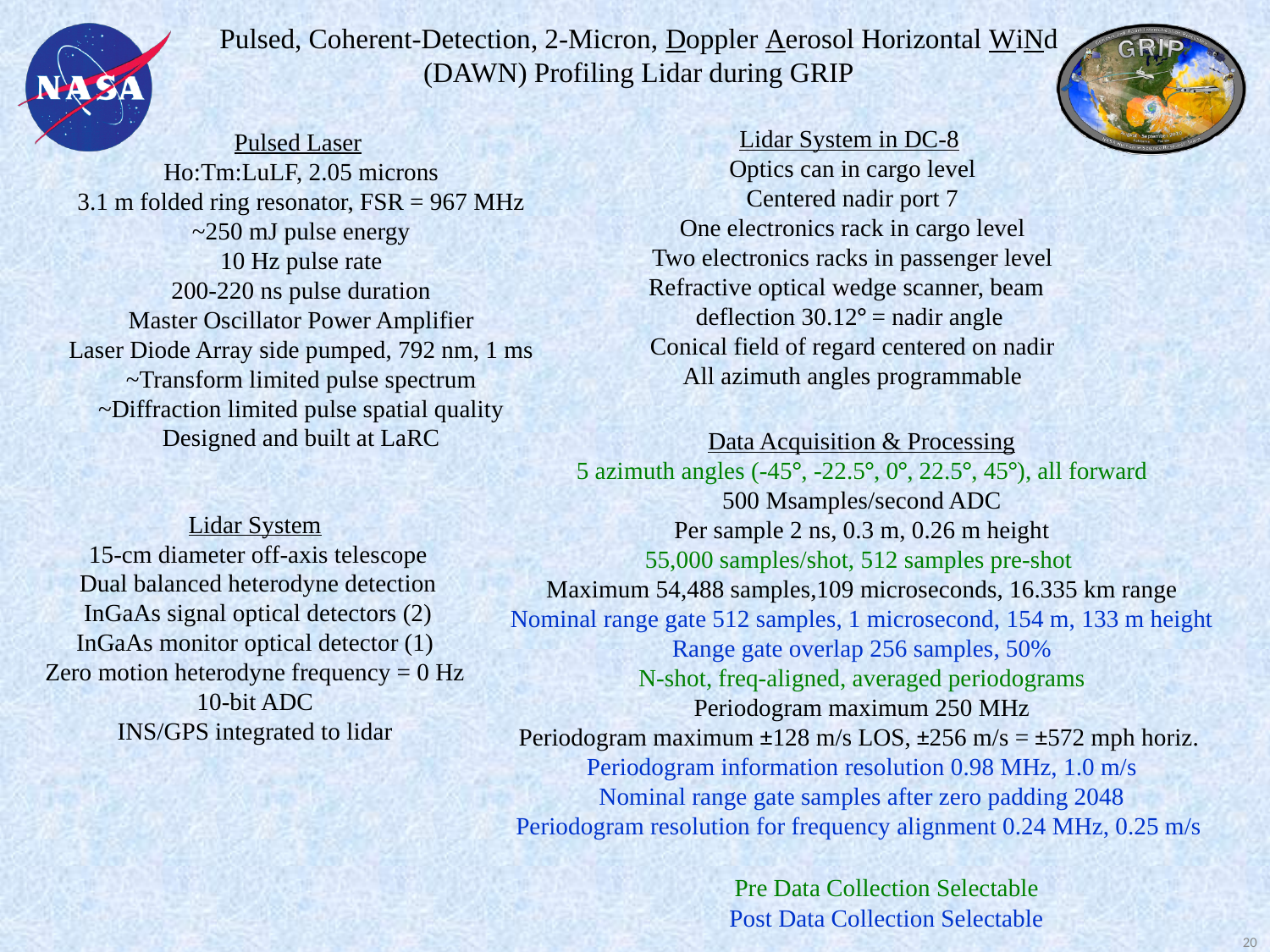

Pulsed, Coherent-Detection, 2-Micron, Doppler Aerosol Horizontal WiNd (DAWN) Profiling Lidar during GRIP
Lidar System in DC-8
 Optics can in cargo level
 Centered nadir port 7
 One electronics rack in cargo level
 Two electronics racks in passenger level
 Refractive optical wedge scanner, beam   deflection 30.12° = nadir angle
 Conical field of regard centered on nadir
 All azimuth angles programmable
Pulsed Laser
 Ho:Tm:LuLF, 2.05 microns
 3.1 m folded ring resonator, FSR = 967 MHz
 ~250 mJ pulse energy
 10 Hz pulse rate
 200-220 ns pulse duration
 Master Oscillator Power Amplifier
 Laser Diode Array side pumped, 792 nm, 1 ms
 ~Transform limited pulse spectrum
 ~Diffraction limited pulse spatial quality
 Designed and built at LaRC
Data Acquisition & Processing
5 azimuth angles (-45°, -22.5°, 0°, 22.5°, 45°), all forward
500 Msamples/second ADC
Per sample 2 ns, 0.3 m, 0.26 m height
55,000 samples/shot, 512 samples pre-shot
Maximum 54,488 samples,109 microseconds, 16.335 km range
Nominal range gate 512 samples, 1 microsecond, 154 m, 133 m height
Range gate overlap 256 samples, 50%
N-shot, freq-aligned, averaged periodograms
Periodogram maximum 250 MHz
Periodogram maximum ±128 m/s LOS, ±256 m/s = ±572 mph horiz.
Periodogram information resolution 0.98 MHz, 1.0 m/s
Nominal range gate samples after zero padding 2048
Periodogram resolution for frequency alignment 0.24 MHz, 0.25 m/s
Lidar System
 15-cm diameter off-axis telescope
 Dual balanced heterodyne detection
 InGaAs signal optical detectors (2)
InGaAs monitor optical detector (1)
Zero motion heterodyne frequency = 0 Hz
10-bit ADC
INS/GPS integrated to lidar
Pre Data Collection Selectable
Post Data Collection Selectable
20